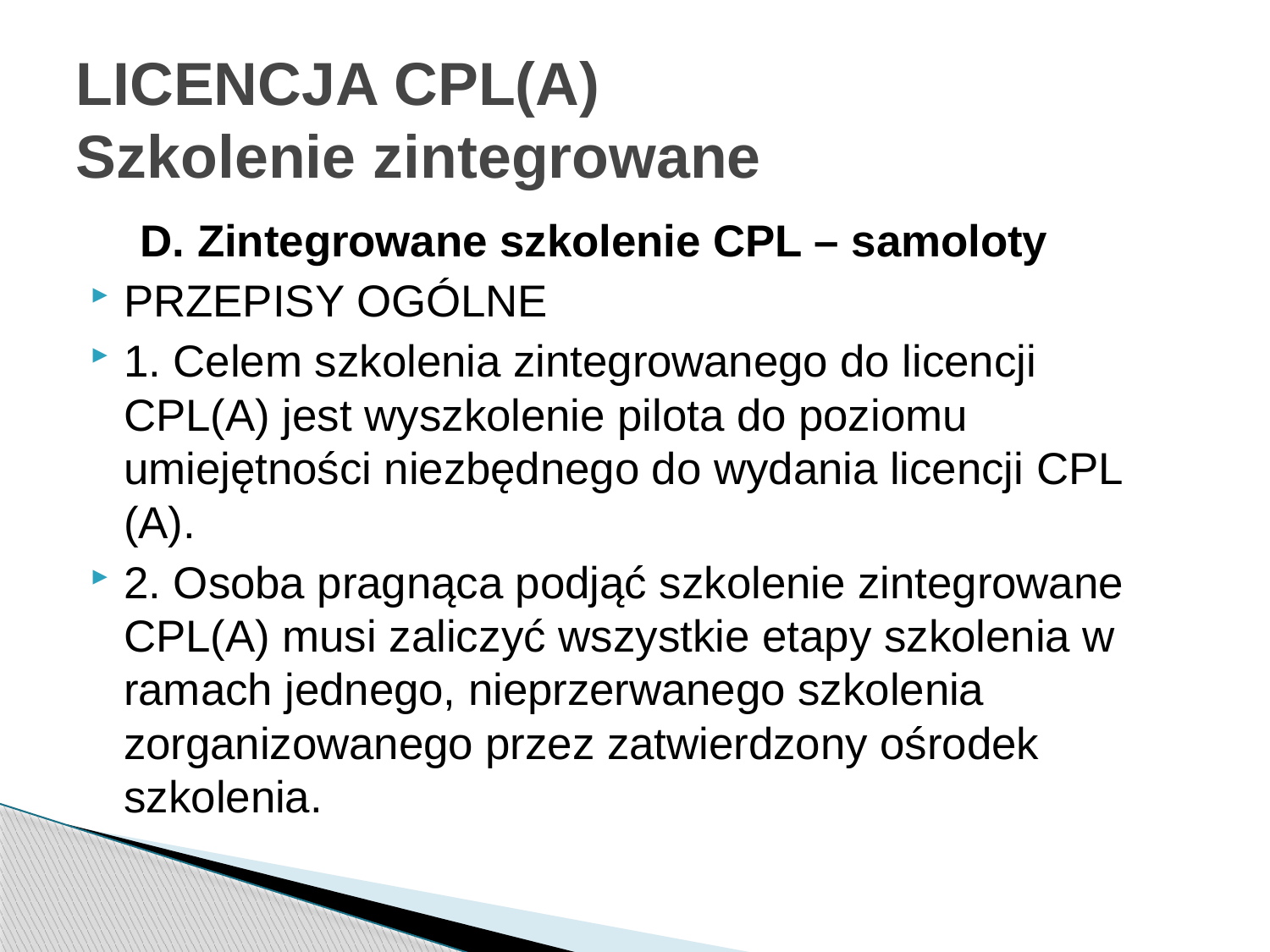

# LICENCJA CPL(A) Szkolenie zintegrowane
    D. Zintegrowane szkolenie CPL – samoloty
PRZEPISY OGÓLNE
1. Celem szkolenia zintegrowanego do licencji CPL(A) jest wyszkolenie pilota do poziomu umiejętności niezbędnego do wydania licencji CPL (A).
2. Osoba pragnąca podjąć szkolenie zintegrowane CPL(A) musi zaliczyć wszystkie etapy szkolenia w ramach jednego, nieprzerwanego szkolenia zorganizowanego przez zatwierdzony ośrodek szkolenia.